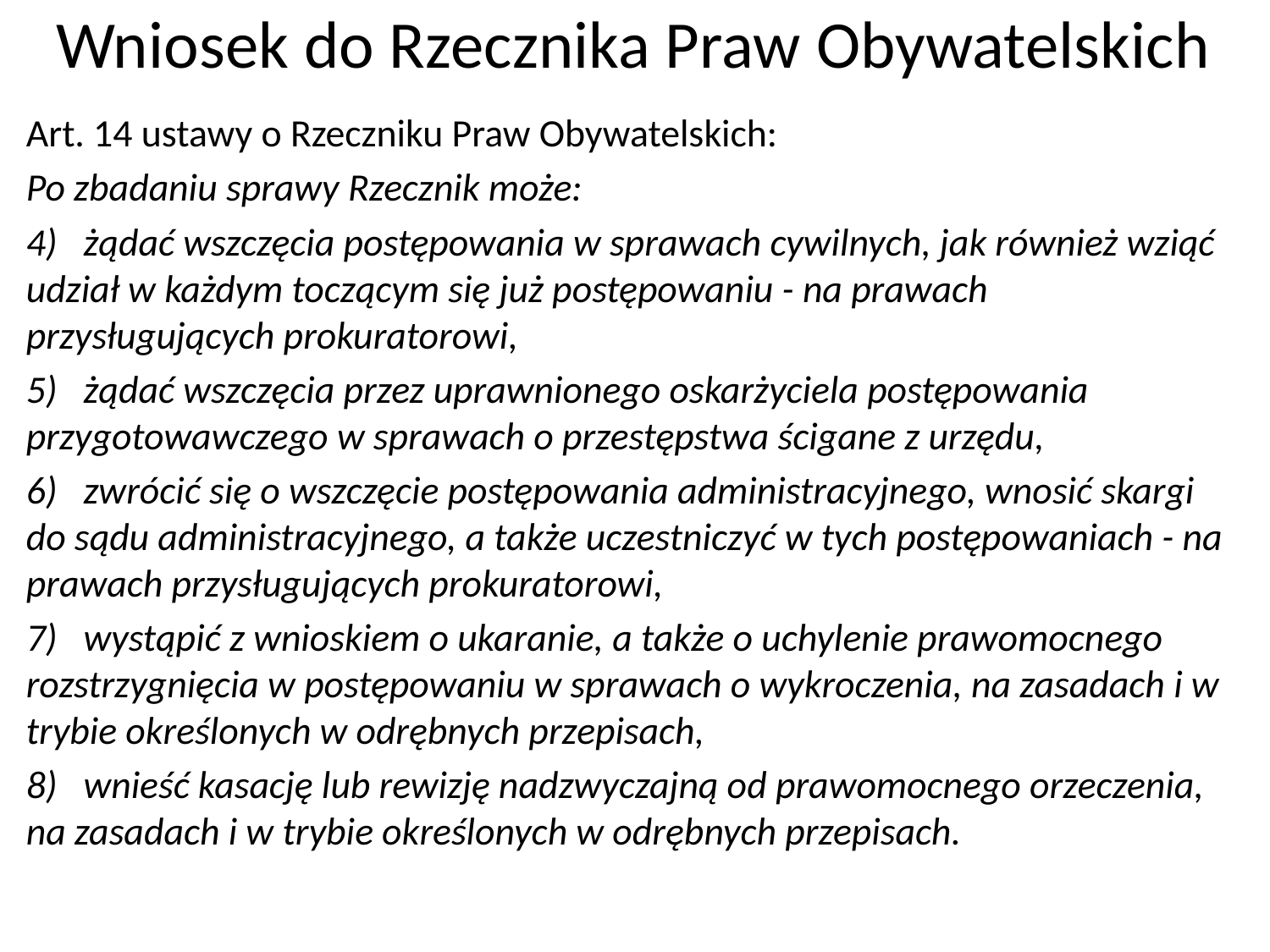

# Wniosek do Rzecznika Praw Obywatelskich
Art. 14 ustawy o Rzeczniku Praw Obywatelskich:
Po zbadaniu sprawy Rzecznik może:
4)   żądać wszczęcia postępowania w sprawach cywilnych, jak również wziąć udział w każdym toczącym się już postępowaniu - na prawach przysługujących prokuratorowi,
5)   żądać wszczęcia przez uprawnionego oskarżyciela postępowania przygotowawczego w sprawach o przestępstwa ścigane z urzędu,
6)   zwrócić się o wszczęcie postępowania administracyjnego, wnosić skargi do sądu administracyjnego, a także uczestniczyć w tych postępowaniach - na prawach przysługujących prokuratorowi,
7)   wystąpić z wnioskiem o ukaranie, a także o uchylenie prawomocnego rozstrzygnięcia w postępowaniu w sprawach o wykroczenia, na zasadach i w trybie określonych w odrębnych przepisach,
8)   wnieść kasację lub rewizję nadzwyczajną od prawomocnego orzeczenia, na zasadach i w trybie określonych w odrębnych przepisach.